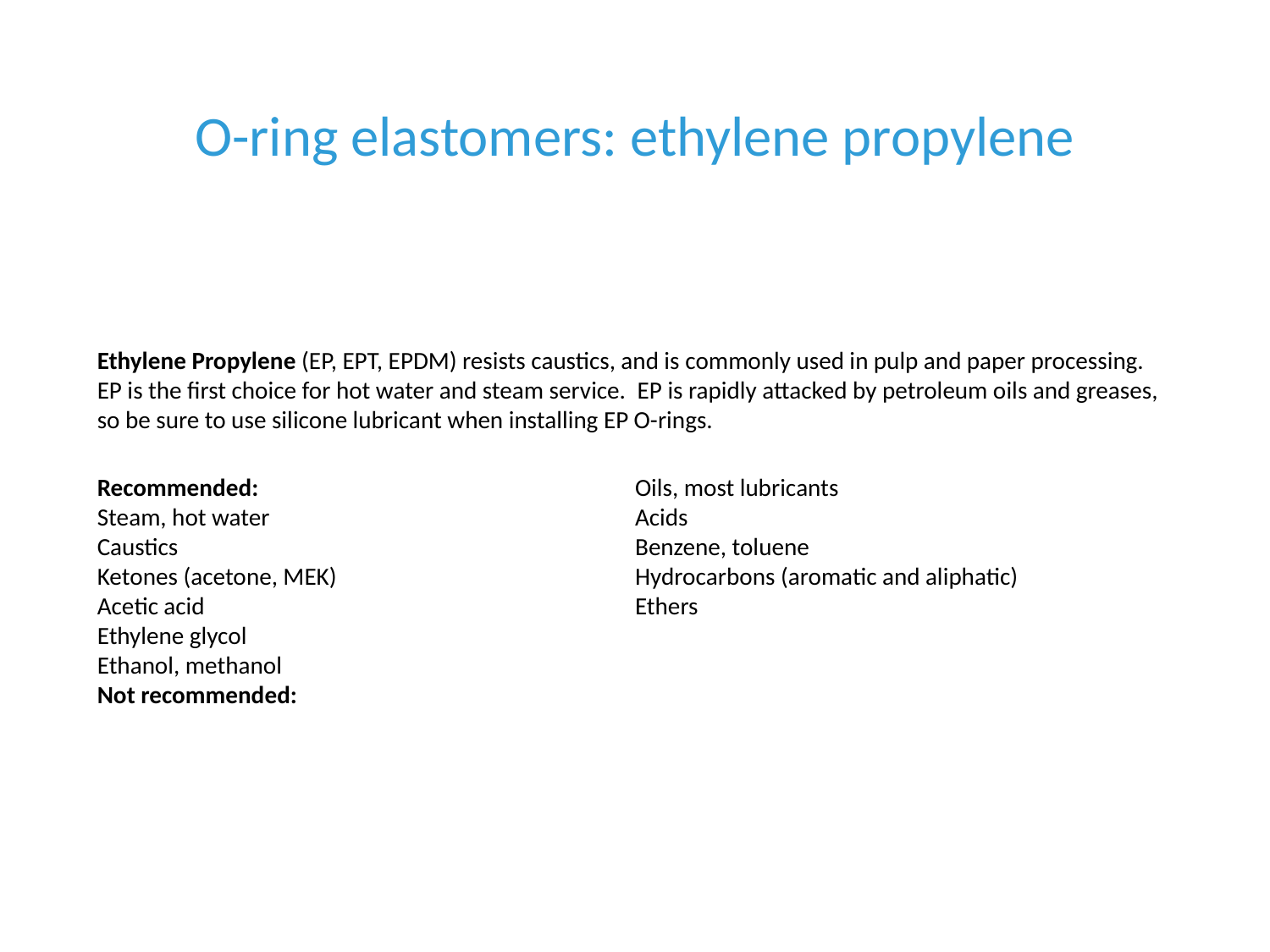

# O-ring elastomers: ethylene propylene
Ethylene Propylene (EP, EPT, EPDM) resists caustics, and is commonly used in pulp and paper processing.  EP is the first choice for hot water and steam service.  EP is rapidly attacked by petroleum oils and greases, so be sure to use silicone lubricant when installing EP O-rings.
Recommended:
Steam, hot water
Caustics
Ketones (acetone, MEK)
Acetic acid
Ethylene glycol
Ethanol, methanol
Not recommended:
Oils, most lubricants
Acids
Benzene, toluene
Hydrocarbons (aromatic and aliphatic)
Ethers